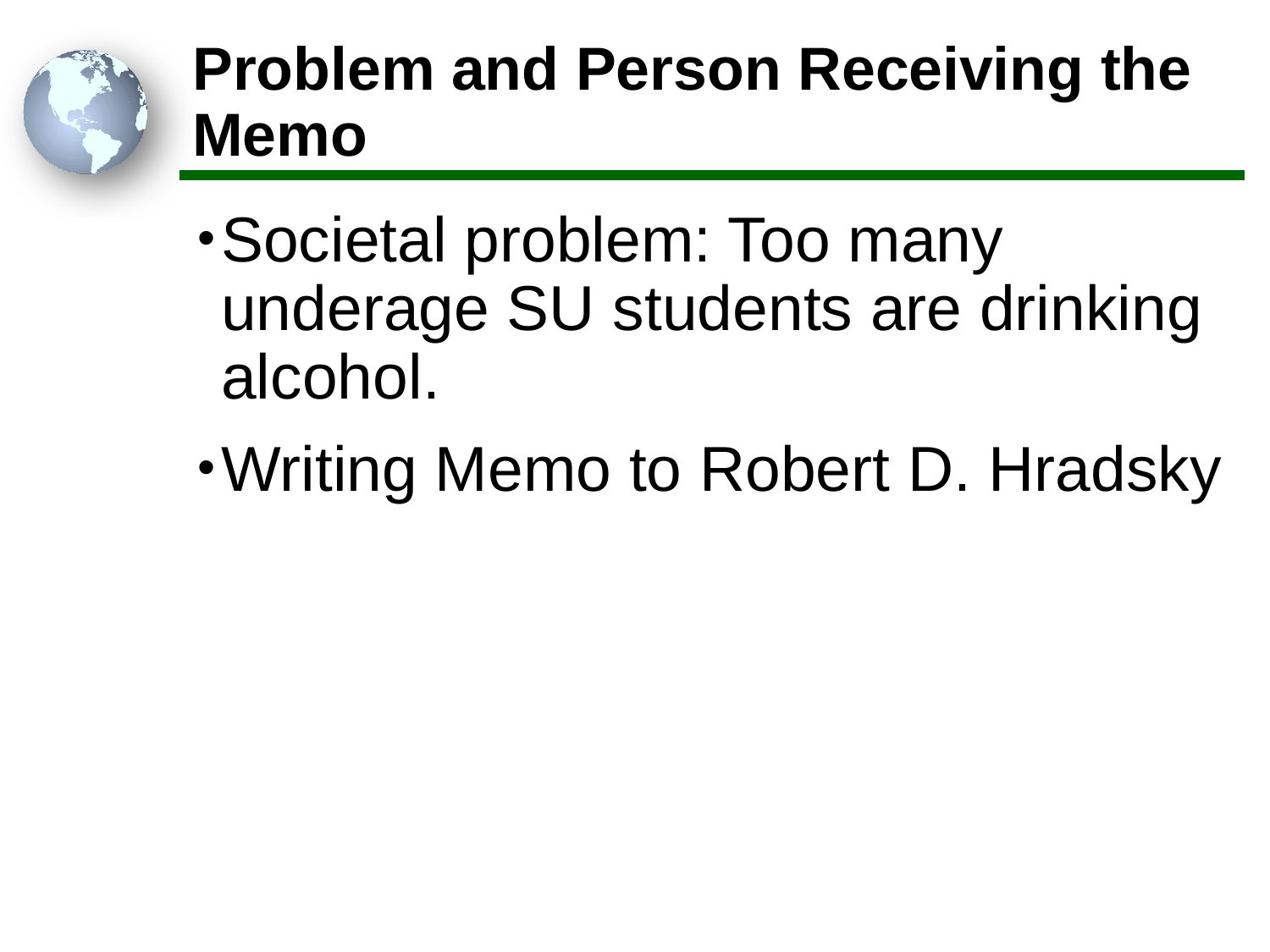

# Problem and Person Receiving the Memo
Societal problem: Too many underage SU students are drinking alcohol.
Writing Memo to Robert D. Hradsky